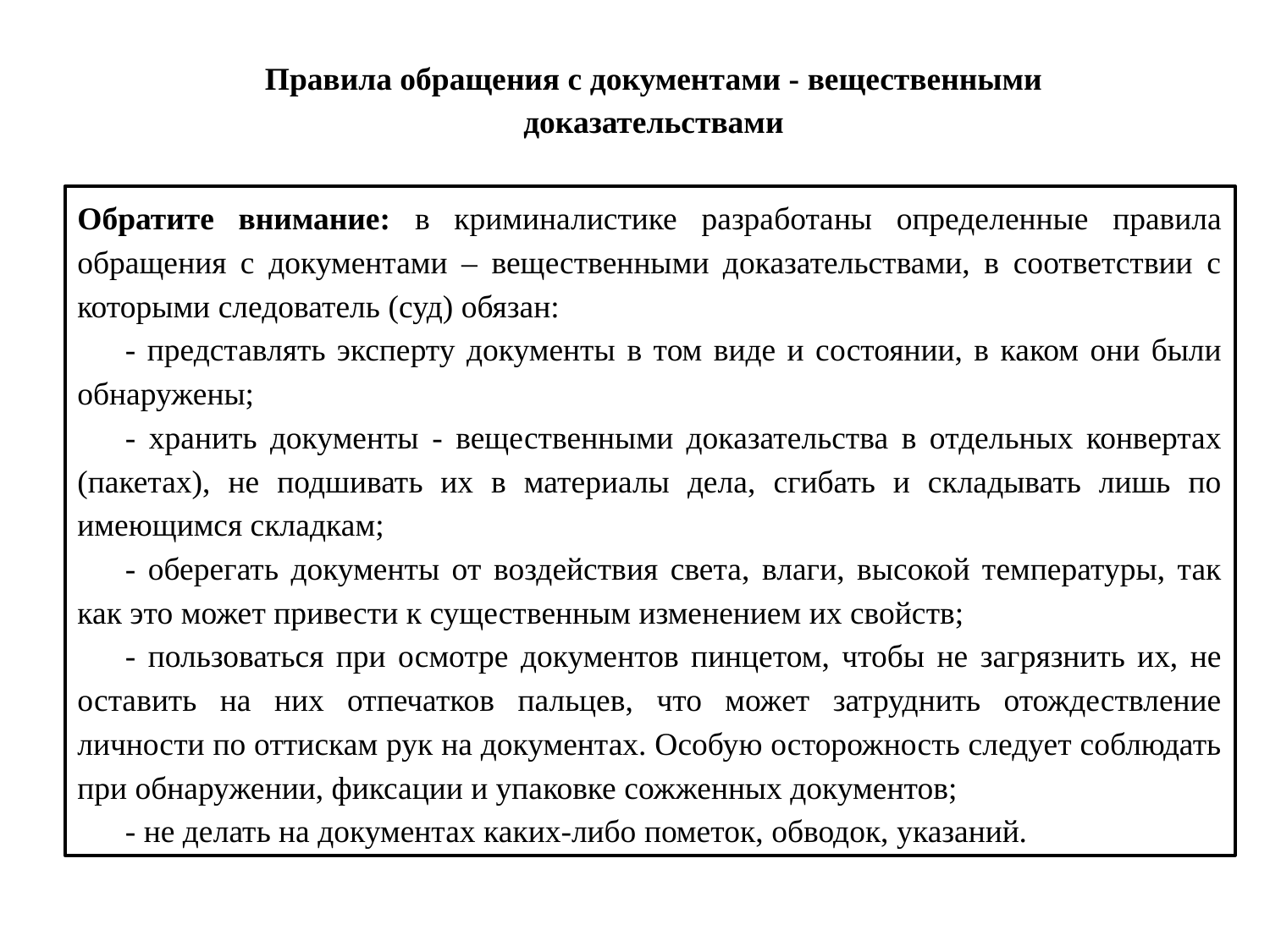

Правила обращения с документами - вещественными доказательствами
Обратите внимание: в криминалистике разработаны определенные правила обращения с документами – вещественными доказательствами, в соответствии с которыми следователь (суд) обязан:
- представлять эксперту документы в том виде и состоянии, в каком они были обнаружены;
- хранить документы - вещественными доказательства в отдельных конвертах (пакетах), не подшивать их в материалы дела, сгибать и складывать лишь по имеющимся складкам;
- оберегать документы от воздействия света, влаги, высокой температуры, так как это может привести к существенным изменением их свойств;
- пользоваться при осмотре документов пинцетом, чтобы не загрязнить их, не оставить на них отпечатков пальцев, что может затруднить отождествление личности по оттискам рук на документах. Особую осторожность следует соблюдать при обнаружении, фиксации и упаковке сожженных документов;
- не делать на документах каких-либо пометок, обводок, указаний.